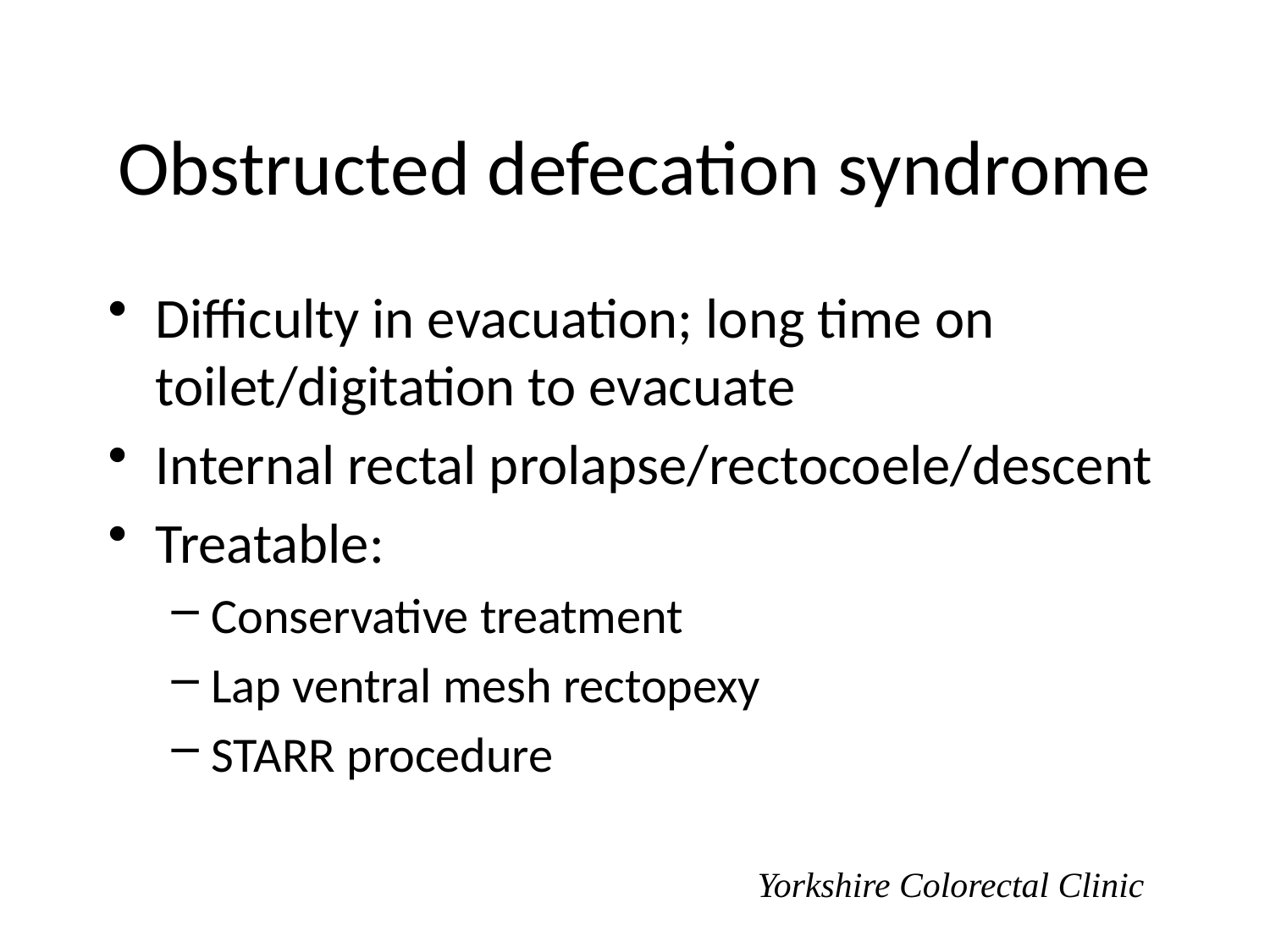

# Obstructed defecation syndrome
Difficulty in evacuation; long time on toilet/digitation to evacuate
Internal rectal prolapse/rectocoele/descent
Treatable:
Conservative treatment
Lap ventral mesh rectopexy
STARR procedure